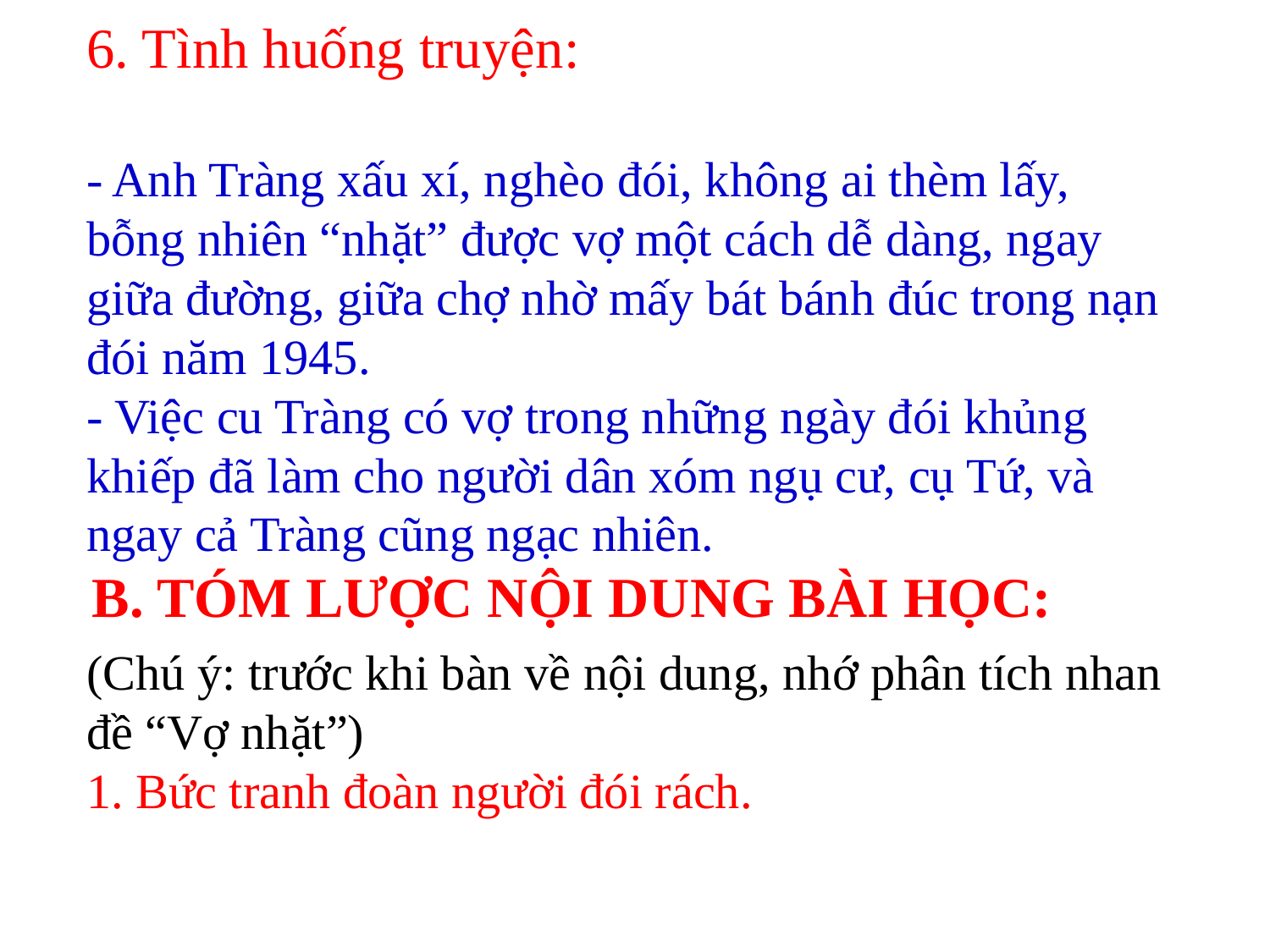

6. Tình huống truyện:

- Anh Tràng xấu xí, nghèo đói, không ai thèm lấy, bỗng nhiên “nhặt” được vợ một cách dễ dàng, ngay giữa đường, giữa chợ nhờ mấy bát bánh đúc trong nạn đói năm 1945.
- Việc cu Tràng có vợ trong những ngày đói khủng khiếp đã làm cho người dân xóm ngụ cư, cụ Tứ, và ngay cả Tràng cũng ngạc nhiên.
B. TÓM LƯỢC NỘI DUNG BÀI HỌC:

(Chú ý: trước khi bàn về nội dung, nhớ phân tích nhan  đề “Vợ nhặt”)
1. Bức tranh đoàn người đói rách.